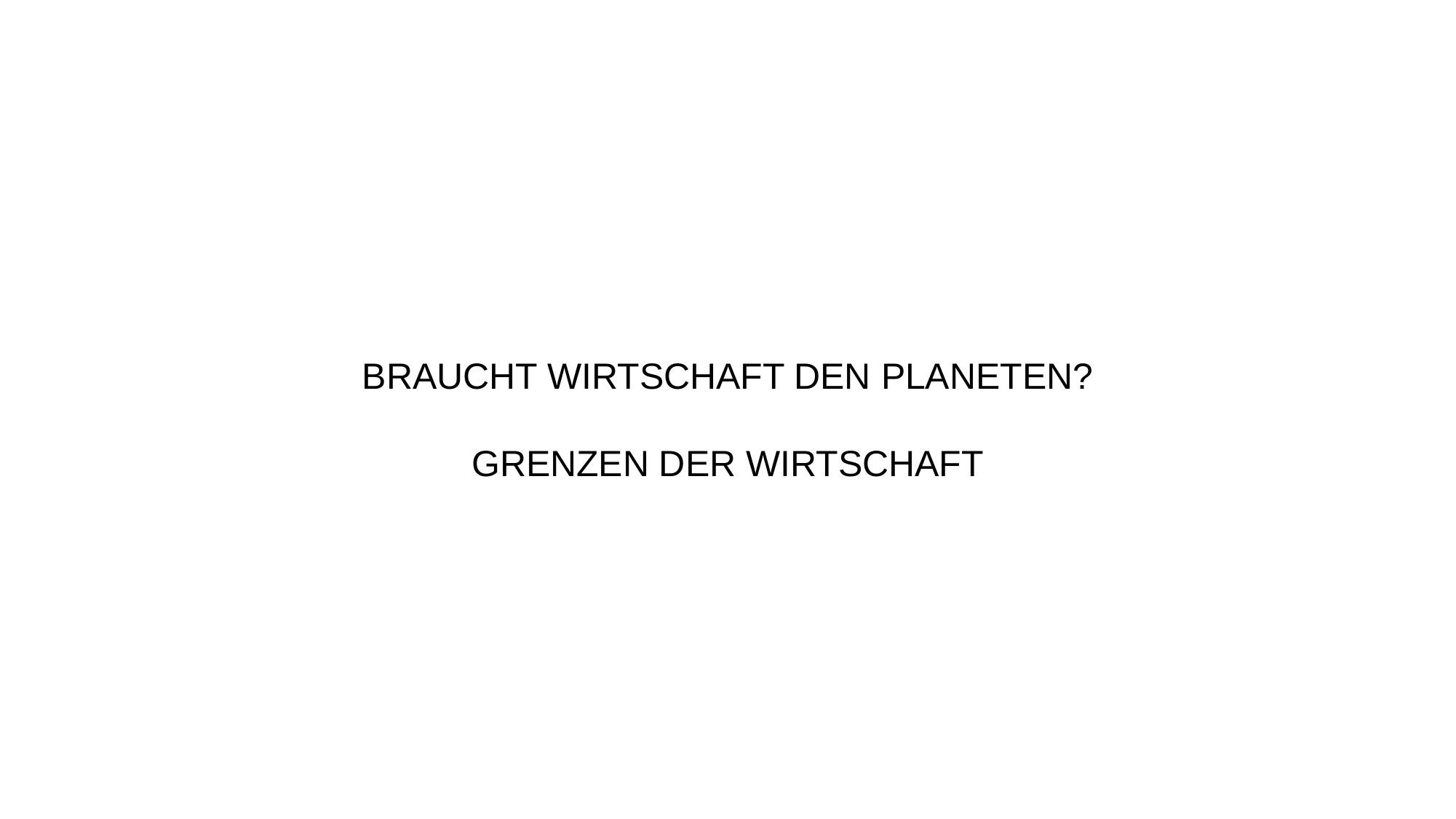

BRAUCHT WIRTSCHAFT DEN PLANETEN?

GRENZEN DER WIRTSCHAFT